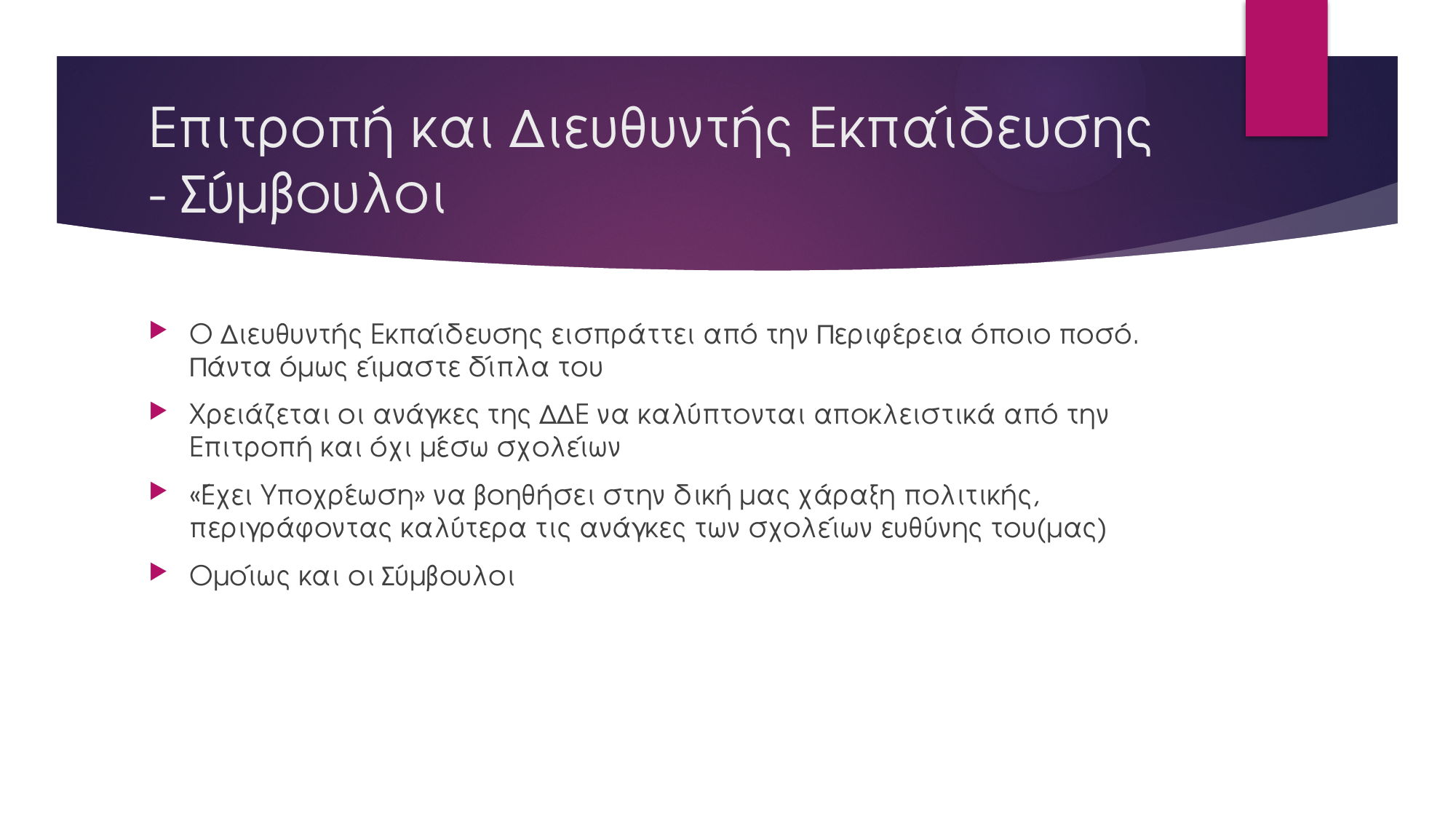

# Επιτροπή και Διευθυντής Εκπαίδευσης - Σύμβουλοι
Ο Διευθυντής Εκπαίδευσης εισπράττει από την Περιφέρεια όποιο ποσό. Πάντα όμως είμαστε δίπλα του
Χρειάζεται οι ανάγκες της ΔΔΕ να καλύπτονται αποκλειστικά από την Επιτροπή και όχι μέσω σχολείων
«Έχει Υποχρέωση» να βοηθήσει στην δική μας χάραξη πολιτικής, περιγράφοντας καλύτερα τις ανάγκες των σχολείων ευθύνης του(μας)
Ομοίως και οι Σύμβουλοι